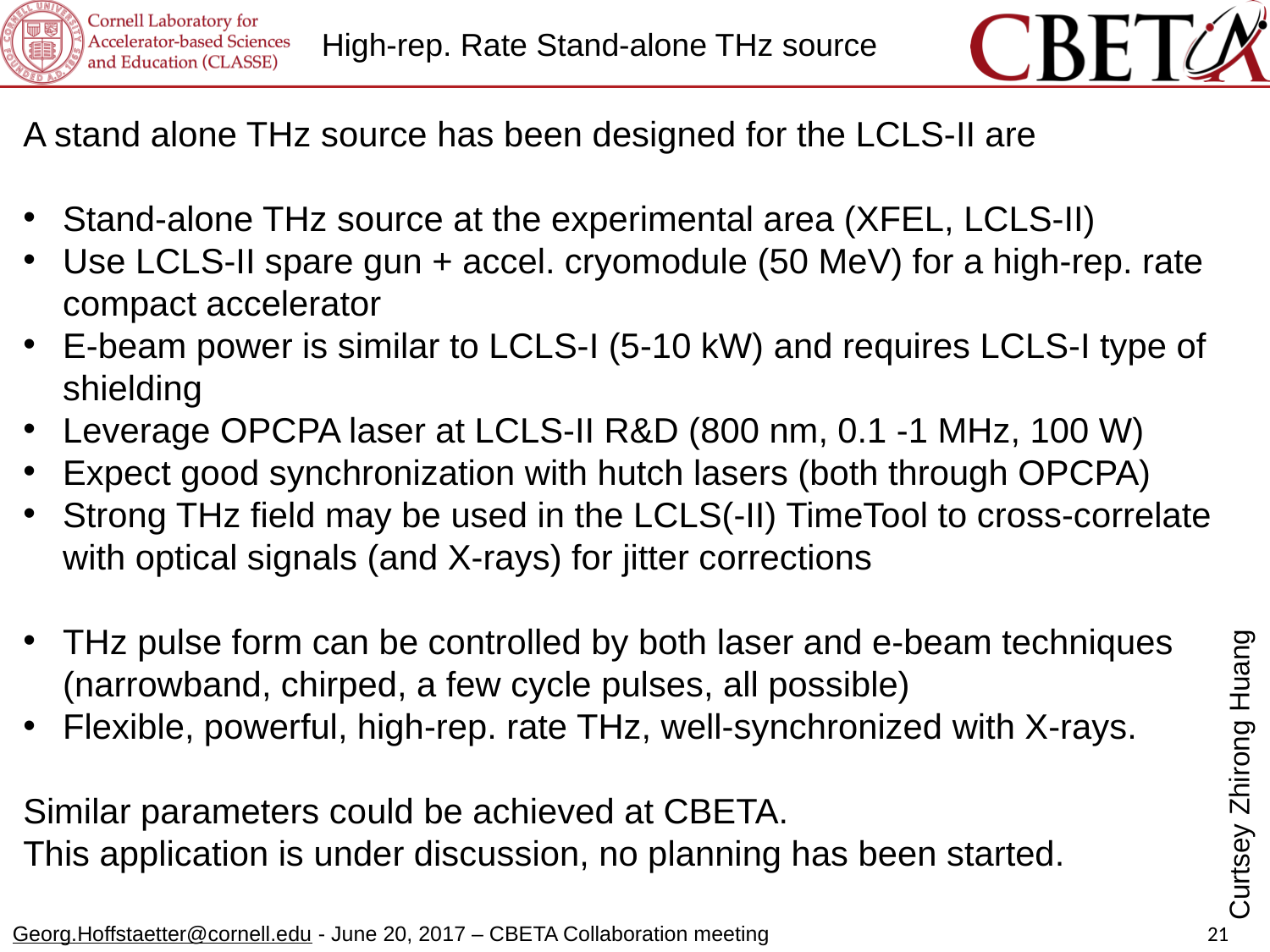

High-rep. Rate Stand-alone THz source
A stand alone THz source has been designed for the LCLS-II are

Stand-alone THz source at the experimental area (XFEL, LCLS-II)
Use LCLS-II spare gun + accel. cryomodule (50 MeV) for a high-rep. rate compact accelerator
E-beam power is similar to LCLS-I (5-10 kW) and requires LCLS-I type of shielding
Leverage OPCPA laser at LCLS-II R&D (800 nm, 0.1 -1 MHz, 100 W)
Expect good synchronization with hutch lasers (both through OPCPA)
Strong THz field may be used in the LCLS(-II) TimeTool to cross-correlate with optical signals (and X-rays) for jitter corrections

THz pulse form can be controlled by both laser and e-beam techniques (narrowband, chirped, a few cycle pulses, all possible)
Flexible, powerful, high-rep. rate THz, well-synchronized with X-rays.

Similar parameters could be achieved at CBETA.
This application is under discussion, no planning has been started.
Curtsey Zhirong Huang